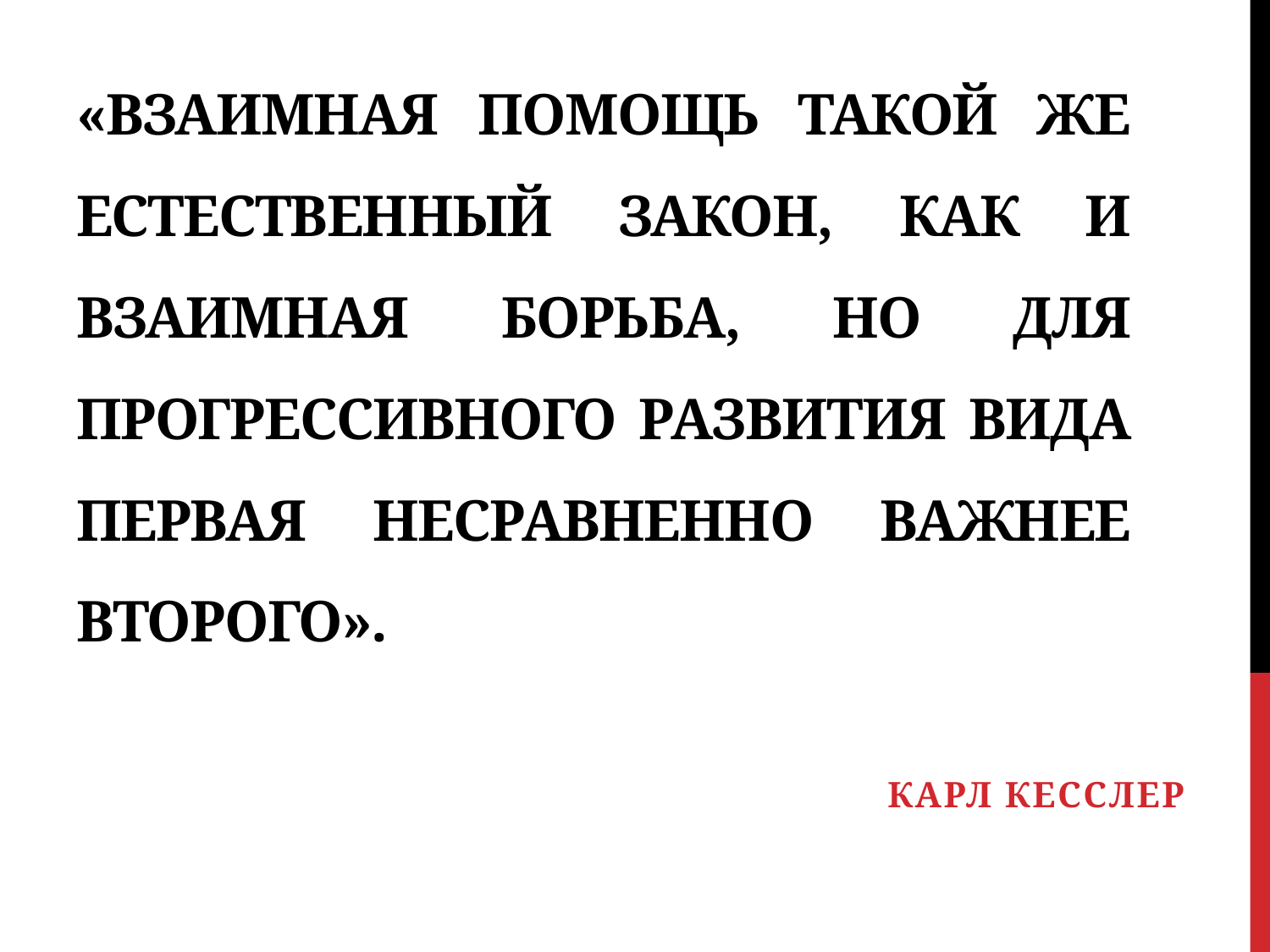

# «Взаимная помощь такой же естественный закон, как и взаимная борьба, но для прогрессивного развития вида первая несравненно важнее второго».
Карл Кесслер